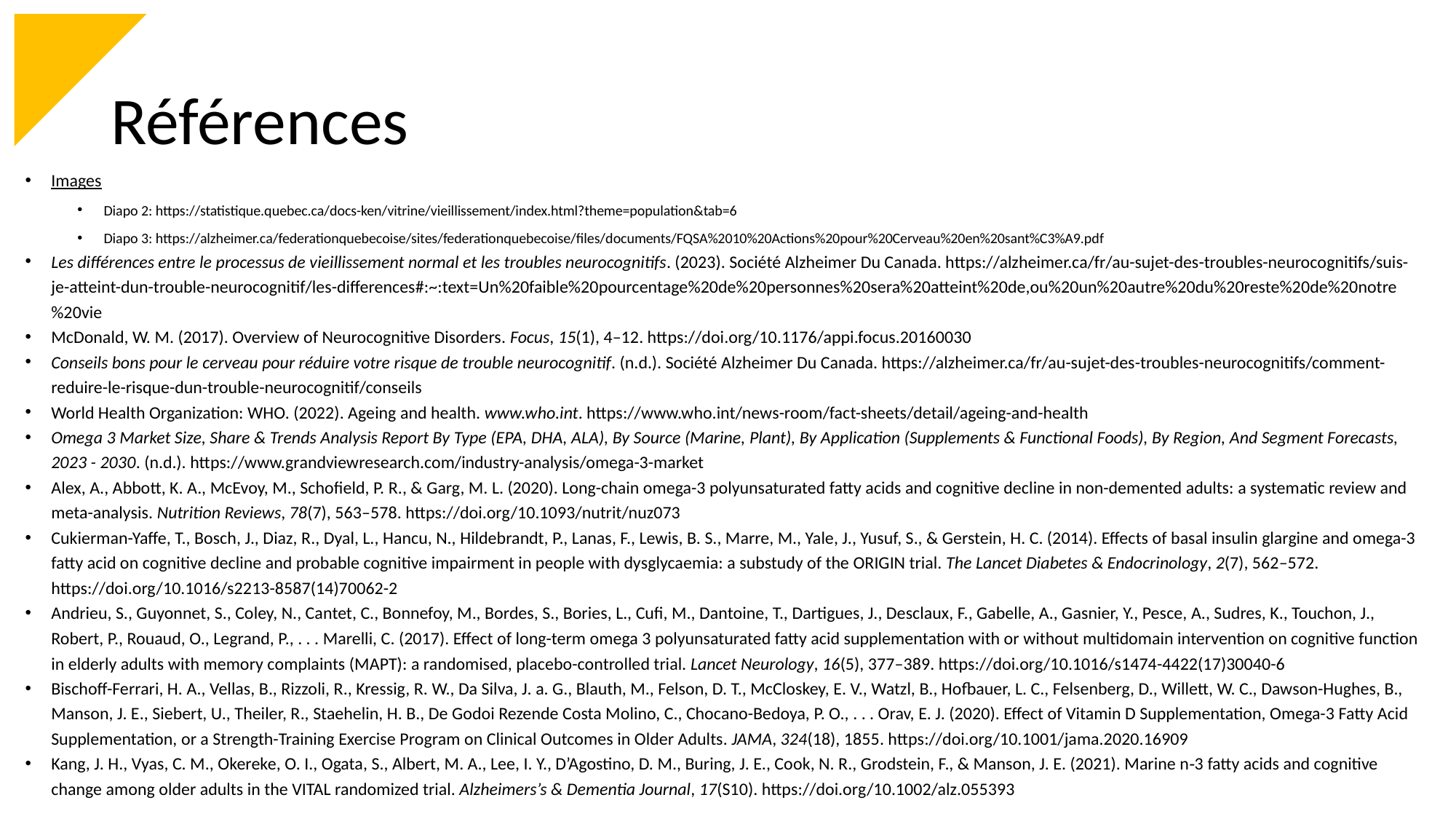

# Références
Images
Diapo 2: https://statistique.quebec.ca/docs-ken/vitrine/vieillissement/index.html?theme=population&tab=6
Diapo 3: https://alzheimer.ca/federationquebecoise/sites/federationquebecoise/files/documents/FQSA%2010%20Actions%20pour%20Cerveau%20en%20sant%C3%A9.pdf
Les différences entre le processus de vieillissement normal et les troubles neurocognitifs. (2023). Société Alzheimer Du Canada. https://alzheimer.ca/fr/au-sujet-des-troubles-neurocognitifs/suis-je-atteint-dun-trouble-neurocognitif/les-differences#:~:text=Un%20faible%20pourcentage%20de%20personnes%20sera%20atteint%20de,ou%20un%20autre%20du%20reste%20de%20notre%20vie
McDonald, W. M. (2017). Overview of Neurocognitive Disorders. Focus, 15(1), 4–12. https://doi.org/10.1176/appi.focus.20160030
Conseils bons pour le cerveau pour réduire votre risque de trouble neurocognitif. (n.d.). Société Alzheimer Du Canada. https://alzheimer.ca/fr/au-sujet-des-troubles-neurocognitifs/comment-reduire-le-risque-dun-trouble-neurocognitif/conseils
World Health Organization: WHO. (2022). Ageing and health. www.who.int. https://www.who.int/news-room/fact-sheets/detail/ageing-and-health
Omega 3 Market Size, Share & Trends Analysis Report By Type (EPA, DHA, ALA), By Source (Marine, Plant), By Application (Supplements & Functional Foods), By Region, And Segment Forecasts, 2023 - 2030. (n.d.). https://www.grandviewresearch.com/industry-analysis/omega-3-market
Alex, A., Abbott, K. A., McEvoy, M., Schofield, P. R., & Garg, M. L. (2020). Long-chain omega-3 polyunsaturated fatty acids and cognitive decline in non-demented adults: a systematic review and meta-analysis. Nutrition Reviews, 78(7), 563–578. https://doi.org/10.1093/nutrit/nuz073
Cukierman-Yaffe, T., Bosch, J., Diaz, R., Dyal, L., Hancu, N., Hildebrandt, P., Lanas, F., Lewis, B. S., Marre, M., Yale, J., Yusuf, S., & Gerstein, H. C. (2014). Effects of basal insulin glargine and omega-3 fatty acid on cognitive decline and probable cognitive impairment in people with dysglycaemia: a substudy of the ORIGIN trial. The Lancet Diabetes & Endocrinology, 2(7), 562–572. https://doi.org/10.1016/s2213-8587(14)70062-2
Andrieu, S., Guyonnet, S., Coley, N., Cantet, C., Bonnefoy, M., Bordes, S., Bories, L., Cufi, M., Dantoine, T., Dartigues, J., Desclaux, F., Gabelle, A., Gasnier, Y., Pesce, A., Sudres, K., Touchon, J., Robert, P., Rouaud, O., Legrand, P., . . . Marelli, C. (2017). Effect of long-term omega 3 polyunsaturated fatty acid supplementation with or without multidomain intervention on cognitive function in elderly adults with memory complaints (MAPT): a randomised, placebo-controlled trial. Lancet Neurology, 16(5), 377–389. https://doi.org/10.1016/s1474-4422(17)30040-6
Bischoff-Ferrari, H. A., Vellas, B., Rizzoli, R., Kressig, R. W., Da Silva, J. a. G., Blauth, M., Felson, D. T., McCloskey, E. V., Watzl, B., Hofbauer, L. C., Felsenberg, D., Willett, W. C., Dawson-Hughes, B., Manson, J. E., Siebert, U., Theiler, R., Staehelin, H. B., De Godoi Rezende Costa Molino, C., Chocano-Bedoya, P. O., . . . Orav, E. J. (2020). Effect of Vitamin D Supplementation, Omega-3 Fatty Acid Supplementation, or a Strength-Training Exercise Program on Clinical Outcomes in Older Adults. JAMA, 324(18), 1855. https://doi.org/10.1001/jama.2020.16909
Kang, J. H., Vyas, C. M., Okereke, O. I., Ogata, S., Albert, M. A., Lee, I. Y., D’Agostino, D. M., Buring, J. E., Cook, N. R., Grodstein, F., & Manson, J. E. (2021). Marine n‐3 fatty acids and cognitive change among older adults in the VITAL randomized trial. Alzheimers’s & Dementia Journal, 17(S10). https://doi.org/10.1002/alz.055393